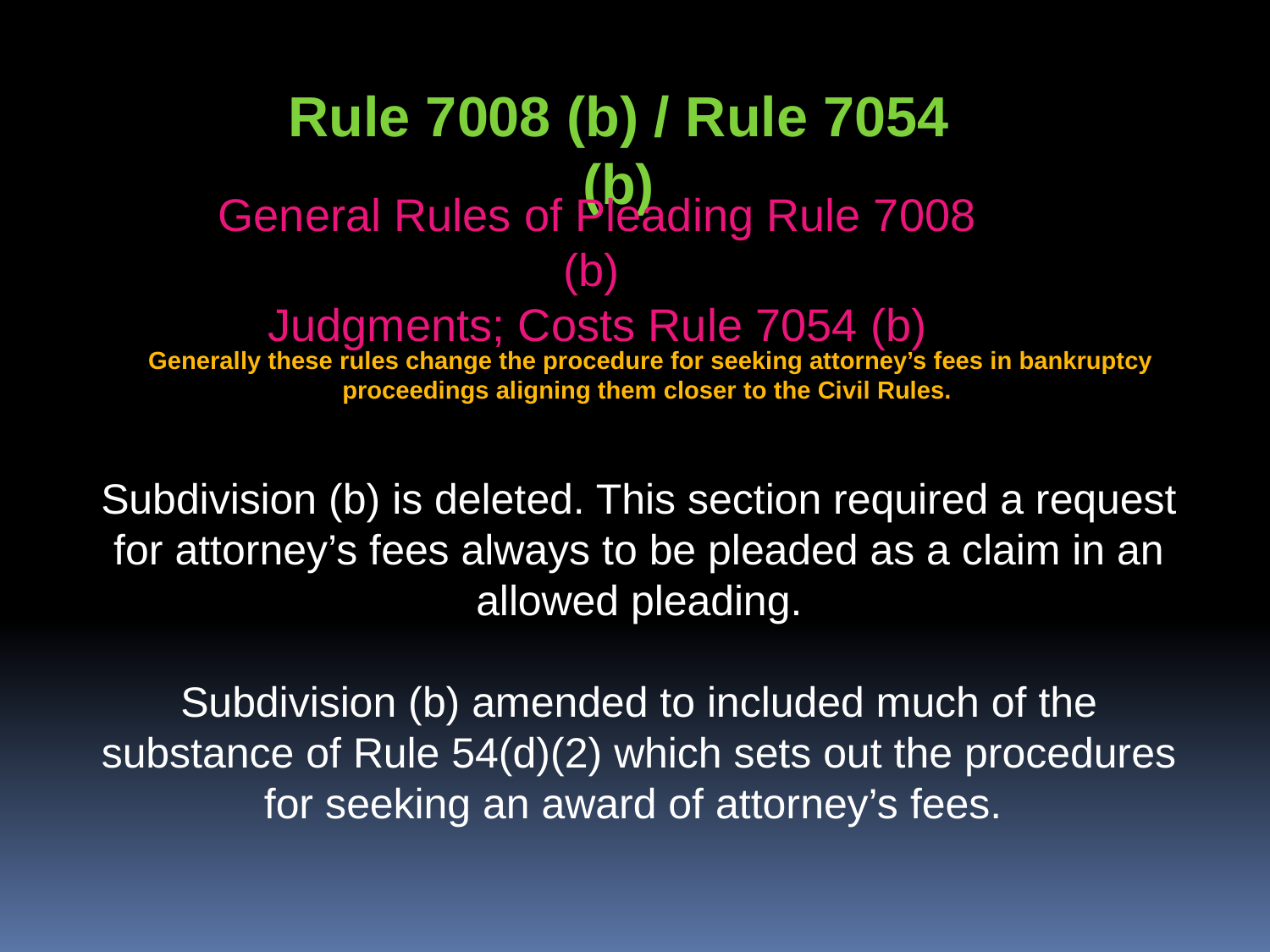

Rule 7008 (b) / Rule 7054 (b)
General Rules of Pleading Rule 7008 (b)
Judgments; Costs Rule 7054 (b)
Generally these rules change the procedure for seeking attorney’s fees in bankruptcy proceedings aligning them closer to the Civil Rules.
Subdivision (b) is deleted. This section required a request for attorney’s fees always to be pleaded as a claim in an allowed pleading.

Subdivision (b) amended to included much of the substance of Rule 54(d)(2) which sets out the procedures for seeking an award of attorney’s fees.